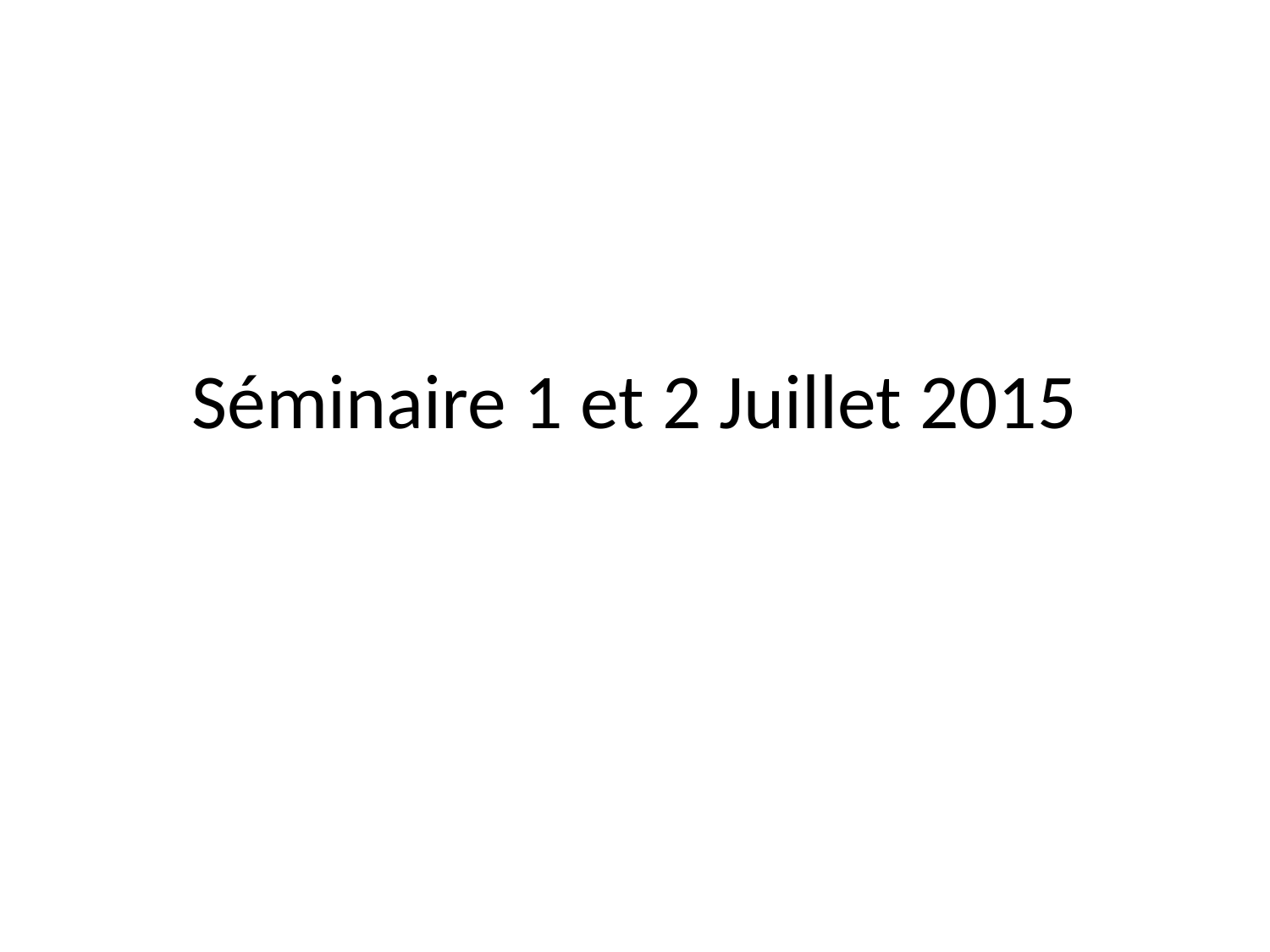

# Séminaire 1 et 2 Juillet 2015